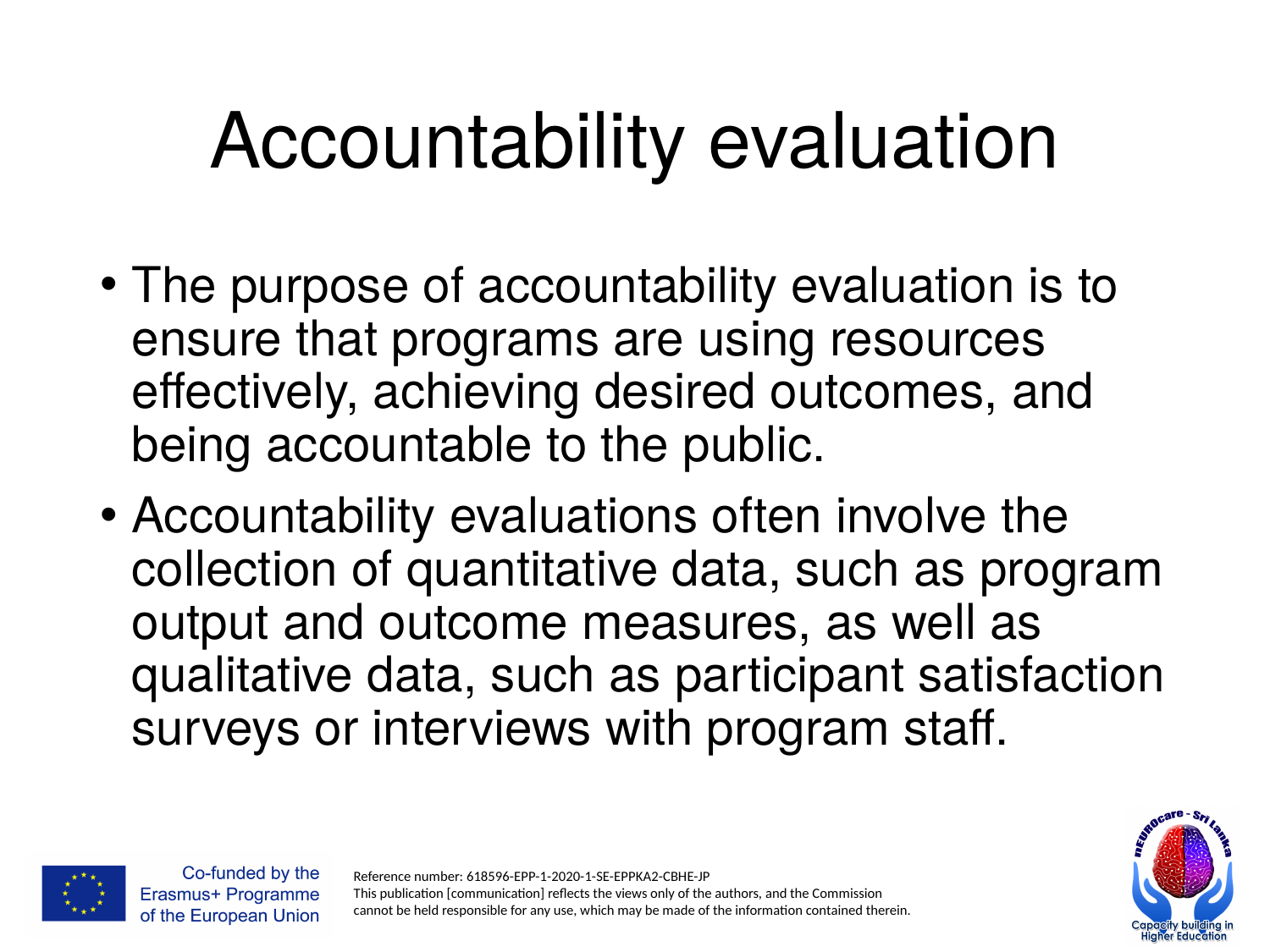

# Accountability evaluation
The purpose of accountability evaluation is to ensure that programs are using resources effectively, achieving desired outcomes, and being accountable to the public.
Accountability evaluations often involve the collection of quantitative data, such as program output and outcome measures, as well as qualitative data, such as participant satisfaction surveys or interviews with program staff.